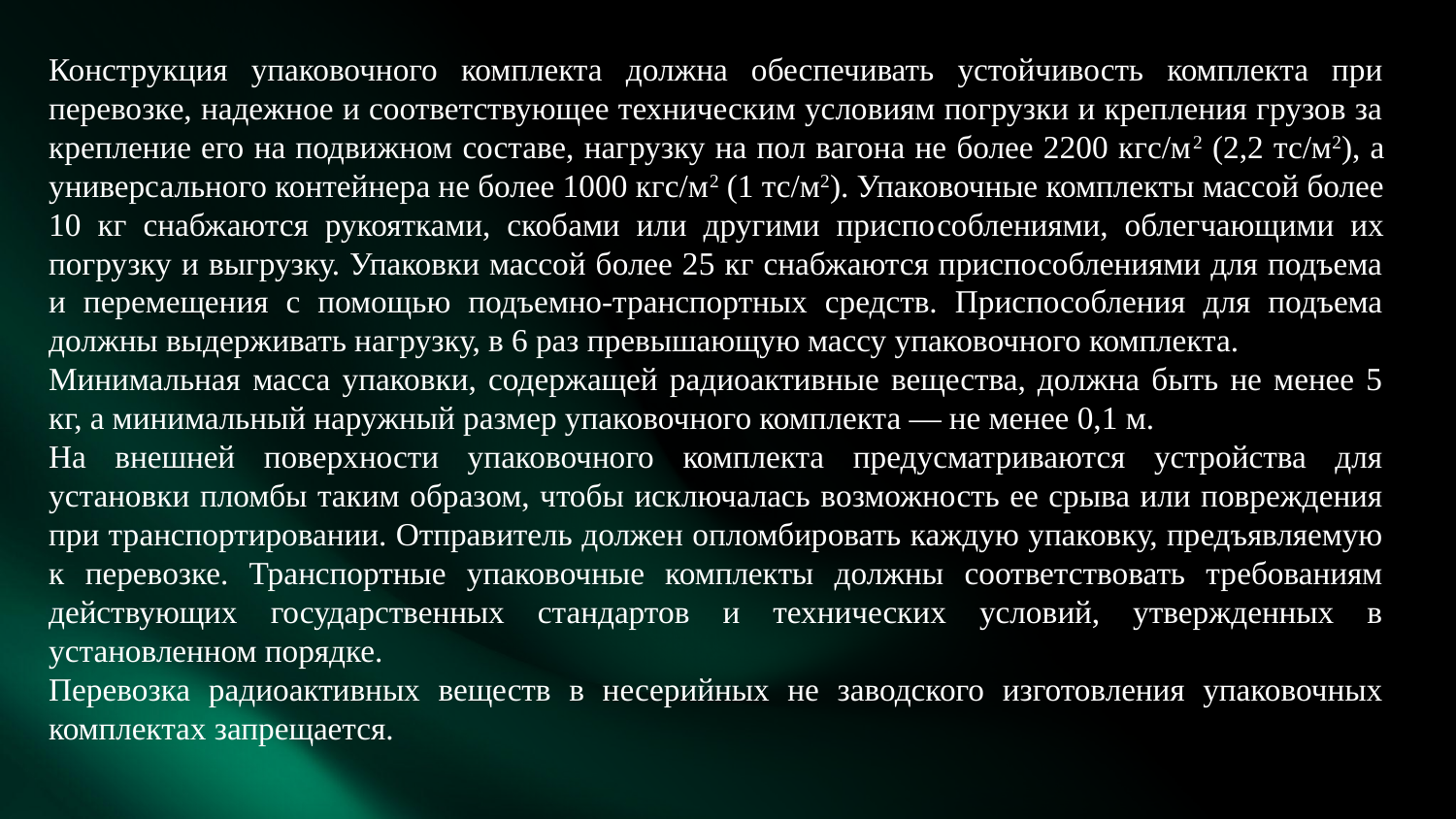

# Конструкция упаковочного комплекта должна обеспечивать устойчивость комплекта при перевозке, надежное и соответствующее техническим условиям погрузки и крепления грузов за­крепление его на подвижном составе, нагрузку на пол вагона не более 2200 кгс/м2 (2,2 тс/м2), а универсального контейнера не более 1000 кгс/м2 (1 тс/м2). Упаковочные комплекты массой более 10 кг снабжаются рукоятками, скобами или другими приспо­соблениями, облегчающими их погрузку и выгрузку. Упаковки массой более 25 кг снабжаются приспособлениями для подъема и перемещения с помощью подъемно-транспортных средств. Приспособления для подъема должны выдерживать нагрузку, в 6 раз превышающую массу упаковочного комплекта.
Минимальная масса упаковки, содержащей радиоактивные вещества, должна быть не менее 5 кг, а минимальный наружный размер упаковочного комплекта — не менее 0,1 м.
На внешней поверхности упаковочного комплекта предусматриваются устройства для установки пломбы таким образом, чтобы исключалась возможность ее срыва или повреждения при транспортировании. Отправитель должен опломбировать каждую упаковку, предъявляемую к перевозке. Транспортные упаковочные комплекты должны соответствовать требованиям действующих государственных стандартов и технических условий, утвержденных в установленном порядке.
Перевозка радиоактивных веществ в несерийных не заводского изготовления упаковочных комплектах запрещается.